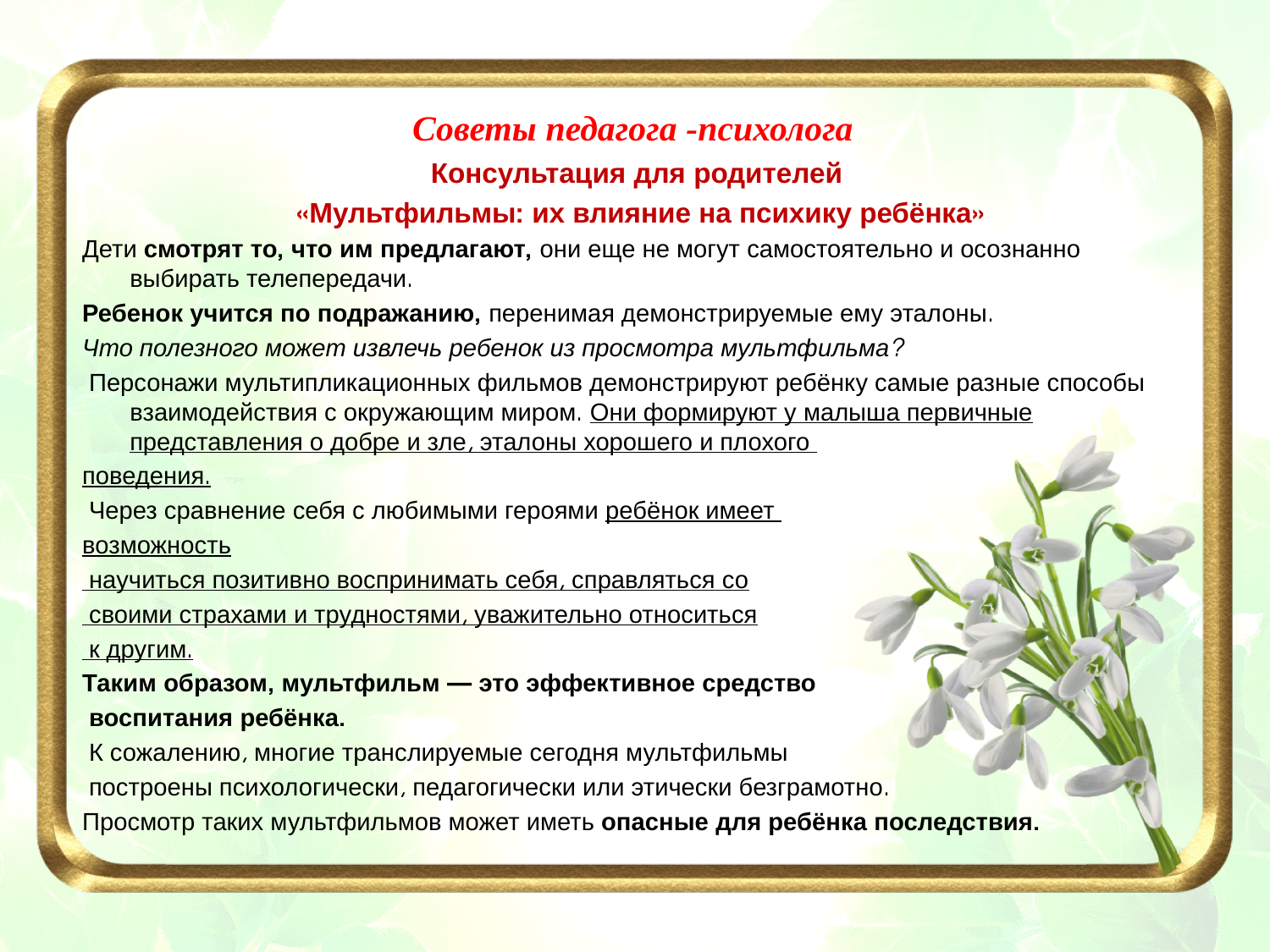

#
    Советы педагога -психолога
Консультация для родителей
«Мультфильмы: их влияние на психику ребёнка»
Дети смотрят то, что им предлагают, они еще не могут самостоятельно и осознанно  выбирать телепередачи.
Ребенок учится по подражанию, перенимая демонстрируемые ему эталоны.
Что полезного может извлечь ребенок из просмотра мультфильма?
 Персонажи мультипликационных фильмов демонстрируют ребёнку самые разные способы взаимодействия с окружающим миром. Они формируют у малыша первичные представления о добре и зле, эталоны хорошего и плохого
поведения.
 Через сравнение себя с любимыми героями ребёнок имеет
возможность
 научиться позитивно воспринимать себя, справляться со
 своими страхами и трудностями, уважительно относиться
 к другим.
Таким образом, мультфильм — это эффективное средство
 воспитания ребёнка.
 К сожалению, многие транслируемые сегодня мультфильмы
 построены психологически, педагогически или этически безграмотно.
Просмотр таких мультфильмов может иметь опасные для ребёнка последствия.